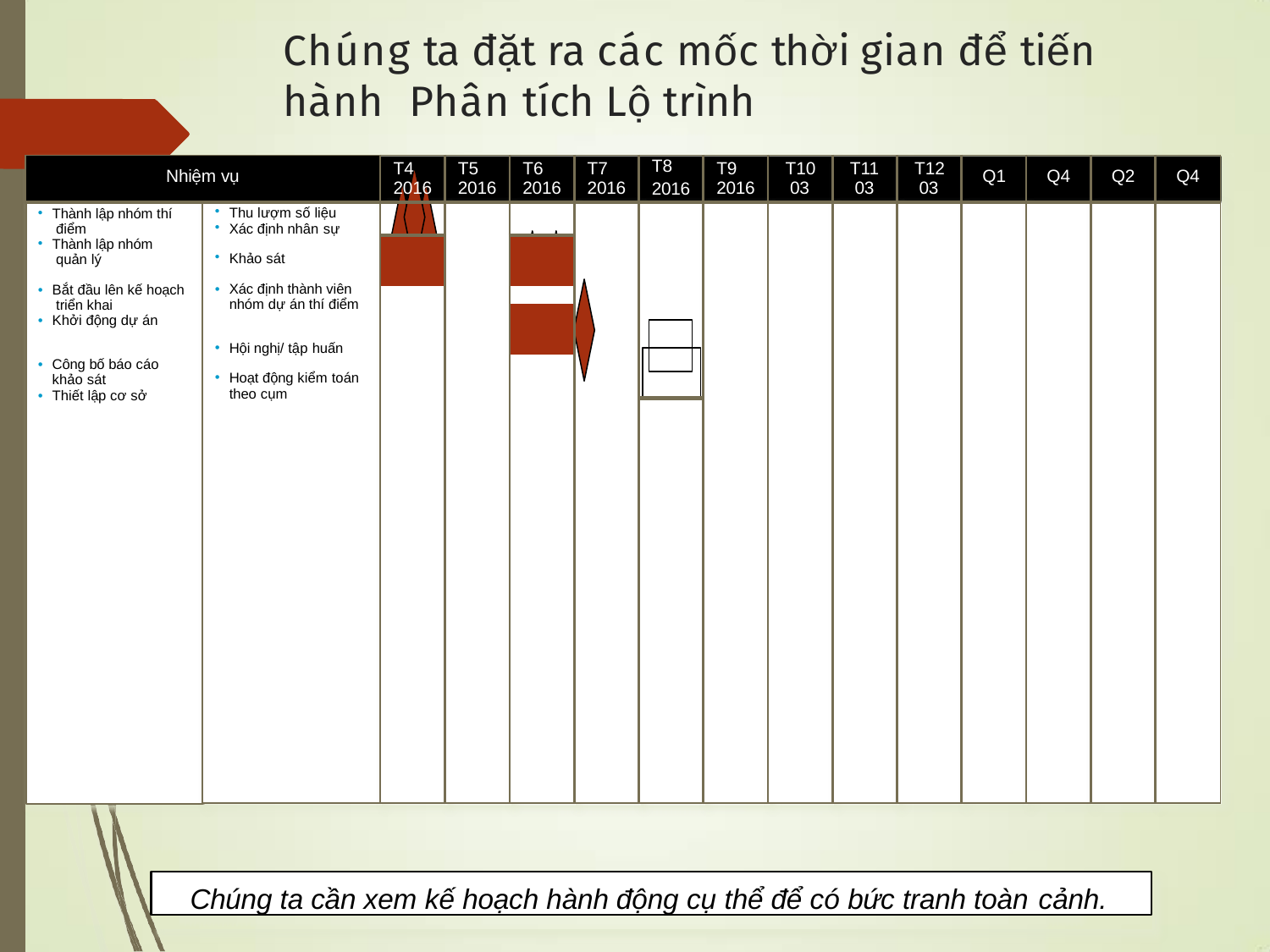

# Chúng ta đặt ra các mốc thời gian để tiến hành  Phân tích Lộ trình

| Nhiệm vụ |  | T4 2016 | T5 2016 | T6 2016 | T7 2016 | T8 2016 | T9 2016 | T10 03 | T11 03 | T12 03 | Q1 | Q4 | Q2 | Q4 |
| --- | --- | --- | --- | --- | --- | --- | --- | --- | --- | --- | --- | --- | --- | --- |
| Thành lập nhóm thí điểm Thành lập nhóm quản lý Bắt đầu lên kế hoạch triển khai Khởi động dự án Công bố báo cáo khảo sát Thiết lập cơ sở | Thu lượm số liệu Xác định nhân sự Khảo sát Xác định thành viên nhóm dự án thí điểm Hội nghị/ tập huấn Hoạt động kiểm toán theo cụm |  |  |  |  |  |  |  |  |  |  |  |  |  |
|  |  |  |  |  |  |  |  |  |  |  |  |  |  |  |
|  |  |  |  |  |  |  |  |  |  |  |  |  |  |  |
|  |  |  |  |  |  |  |  |  |  |  |  |  |  |  |
|  |  |  |  |  |  |  |  |  |  |  |  |  |  |  |
|  |  |  |  |  |  |  |  |  |  |  |  |  |  |  |

Chúng ta cần xem kế hoạch hành động cụ thể để có bức tranh toàn cảnh.